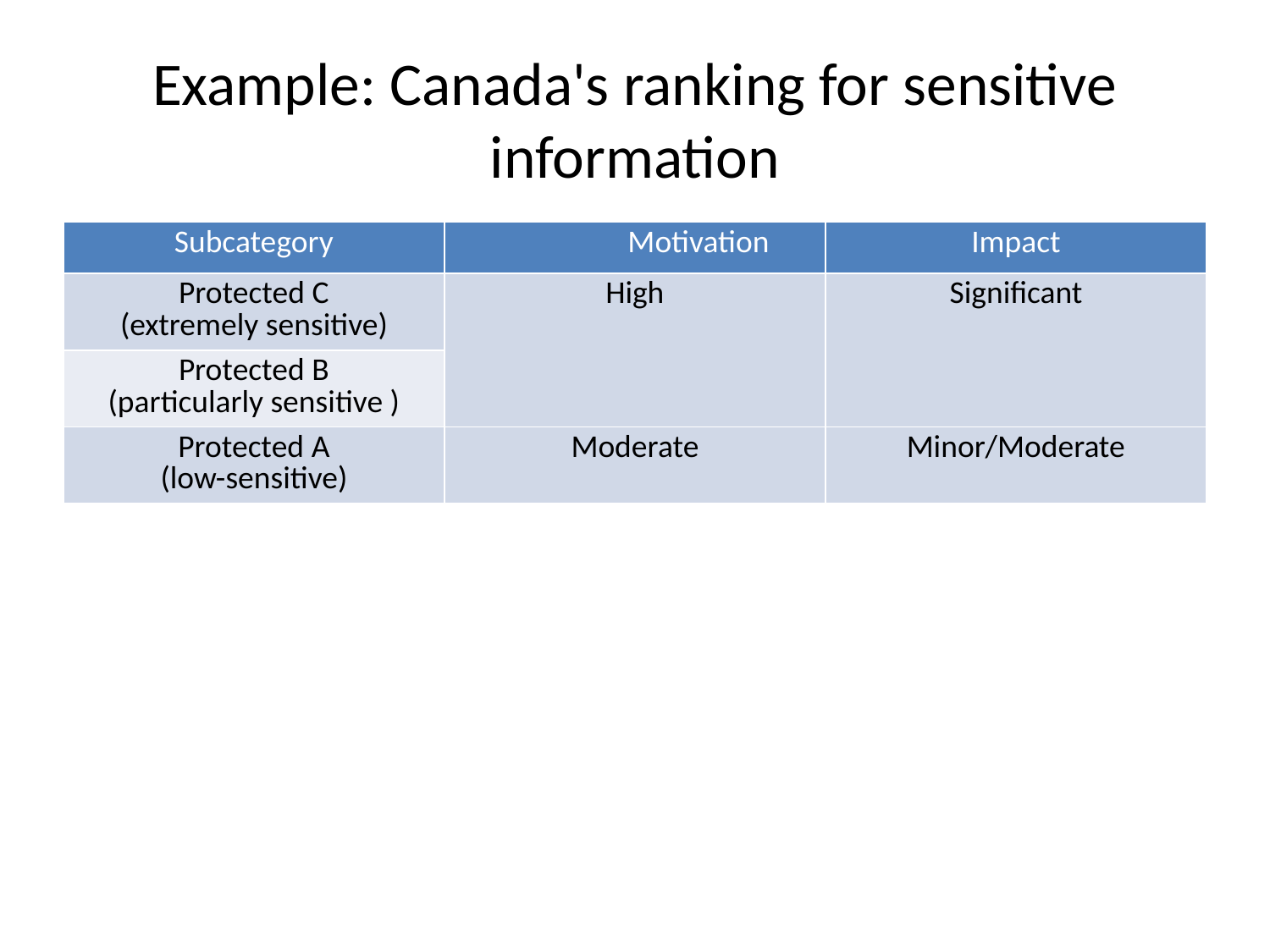

# Example: Canada's ranking for sensitive information
| Subcategory | Motivation | Impact |
| --- | --- | --- |
| Protected C (extremely sensitive) | High | Significant |
| Protected B (particularly sensitive ) |  |  |
| Protected A (low-sensitive) | Moderate | Minor/Moderate |